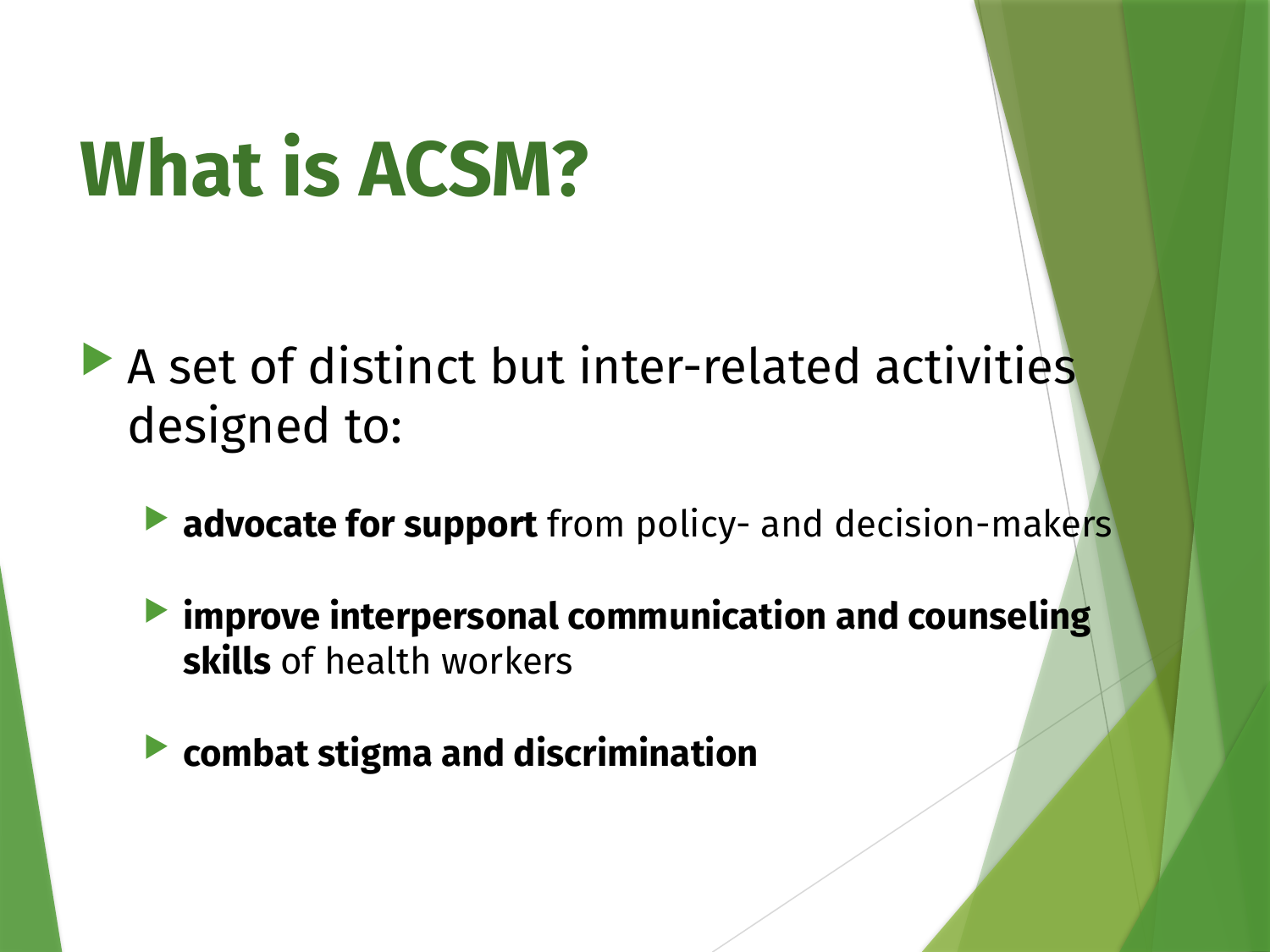

# What is ACSM?
A set of distinct but inter-related activities designed to:
advocate for support from policy- and decision-makers
improve interpersonal communication and counseling skills of health workers
combat stigma and discrimination